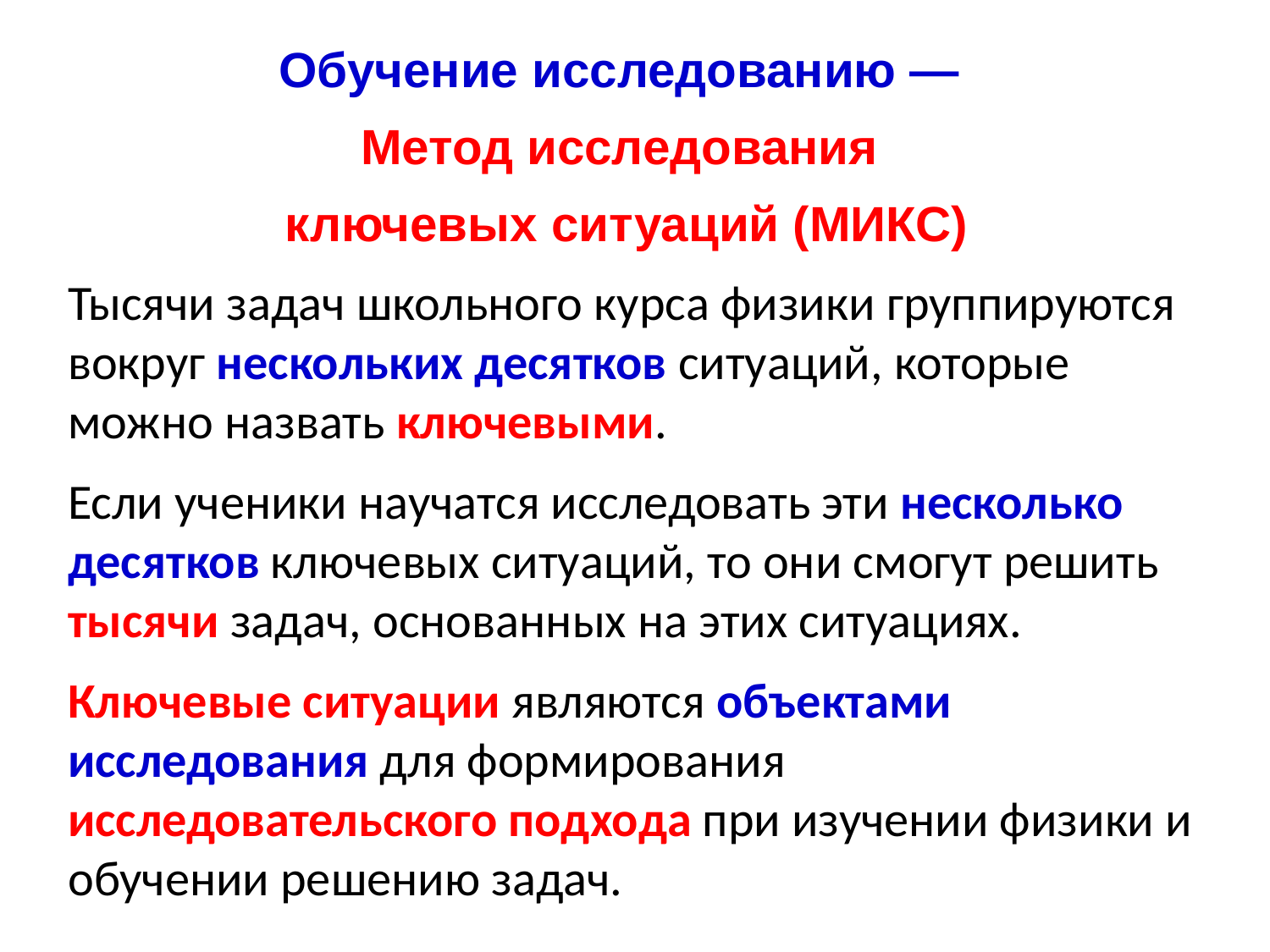

Обучение исследованию —
Метод исследования
ключевых ситуаций (МИКС)
Тысячи задач школьного курса физики группируются вокруг нескольких десятков ситуаций, которые можно назвать ключевыми.
Если ученики научатся исследовать эти несколько десятков ключевых ситуаций, то они смогут решить тысячи задач, основанных на этих ситуациях.
Ключевые ситуации являются объектами исследования для формирования исследовательского подхода при изучении физики и обучении решению задач.